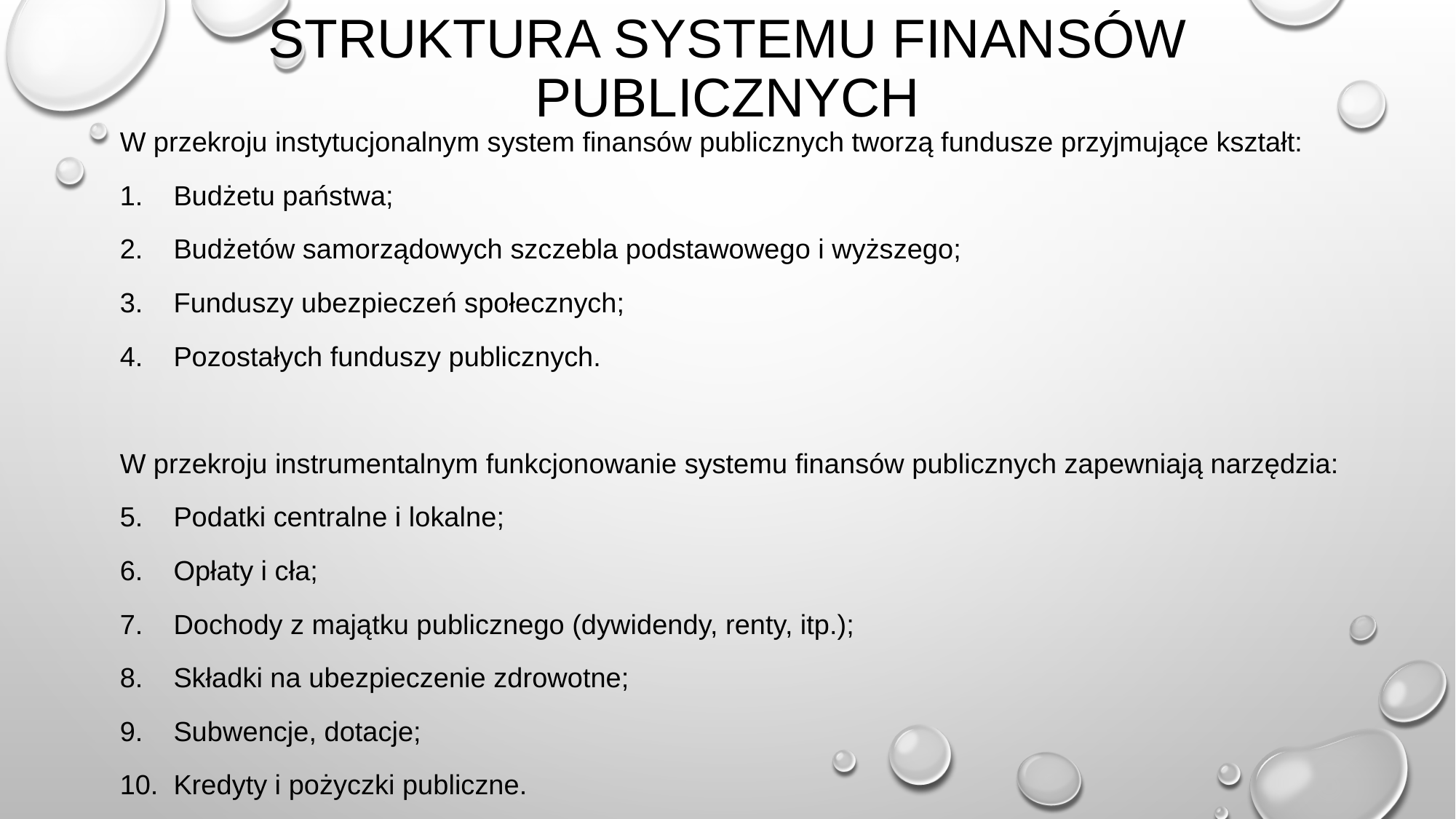

# Struktura systemu finansów publicznych
W przekroju instytucjonalnym system finansów publicznych tworzą fundusze przyjmujące kształt:
Budżetu państwa;
Budżetów samorządowych szczebla podstawowego i wyższego;
Funduszy ubezpieczeń społecznych;
Pozostałych funduszy publicznych.

W przekroju instrumentalnym funkcjonowanie systemu finansów publicznych zapewniają narzędzia:
Podatki centralne i lokalne;
Opłaty i cła;
Dochody z majątku publicznego (dywidendy, renty, itp.);
Składki na ubezpieczenie zdrowotne;
Subwencje, dotacje;
Kredyty i pożyczki publiczne.